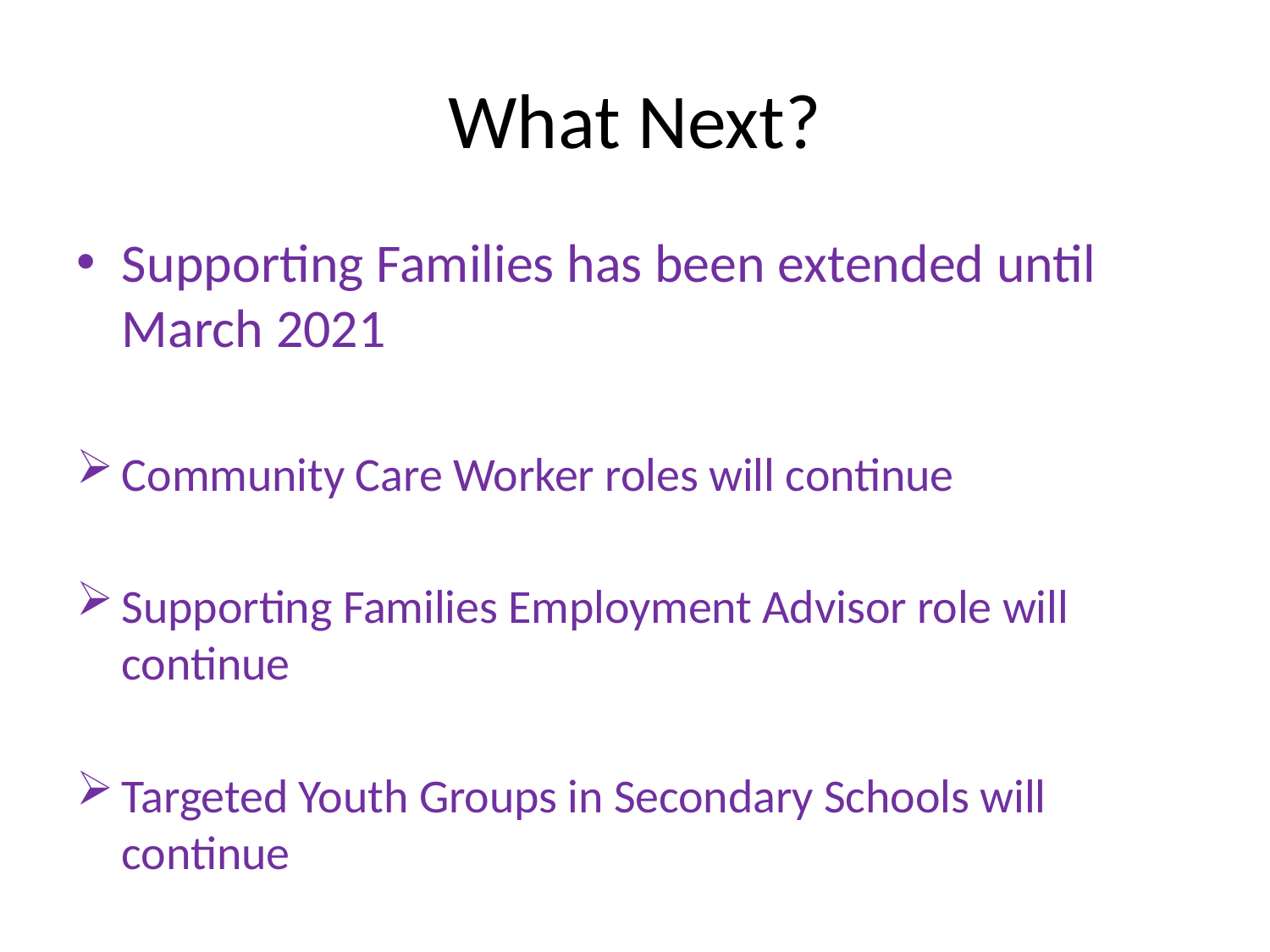

# What Next?
Supporting Families has been extended until March 2021

Community Care Worker roles will continue

Supporting Families Employment Advisor role will continue

Targeted Youth Groups in Secondary Schools will continue